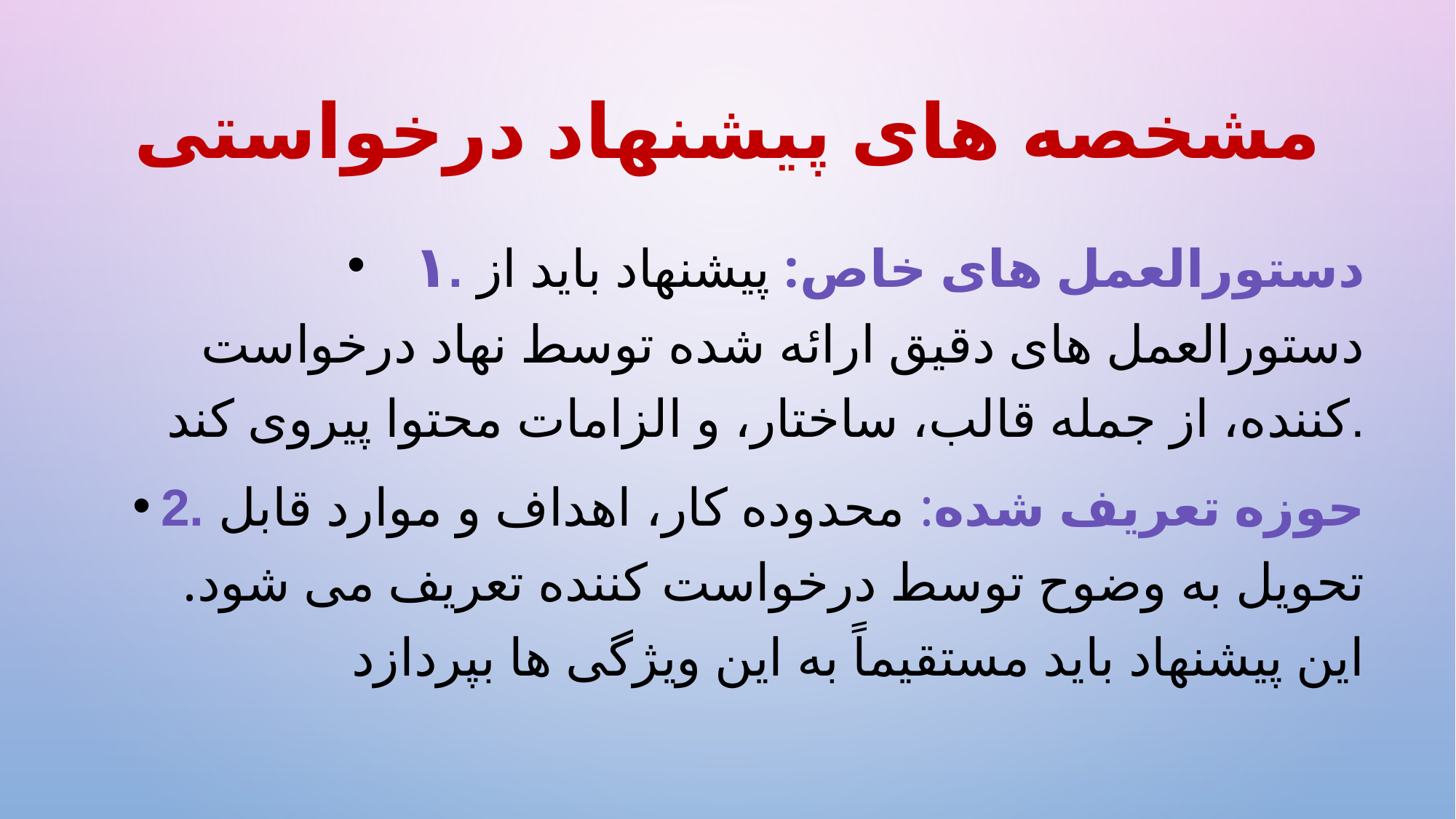

# مشخصه های پیشنهاد درخواستی
  ۱. دستورالعمل های خاص: پیشنهاد باید از دستورالعمل های دقیق ارائه شده توسط نهاد درخواست کننده، از جمله قالب، ساختار، و الزامات محتوا پیروی کند.
2. حوزه تعریف شده: محدوده کار، اهداف و موارد قابل تحویل به وضوح توسط درخواست کننده تعریف می شود. این پیشنهاد باید مستقیماً به این ویژگی ها بپردازد